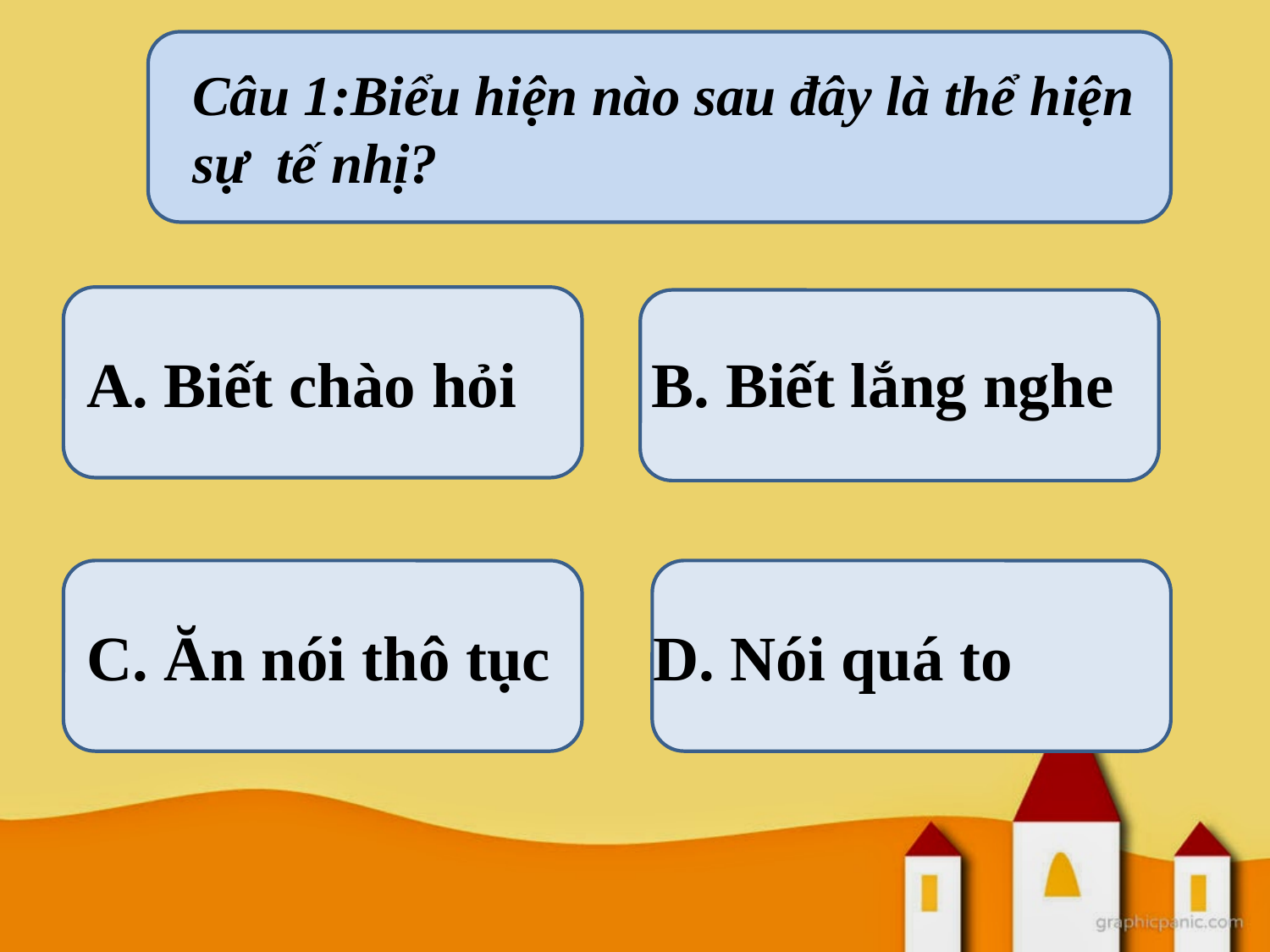

Câu 1:Biểu hiện nào sau đây là thể hiện sự  tế nhị?

B. Biết lắng nghe
A. Biết chào hỏi

C. Ăn nói thô tục

D. Nói quá to